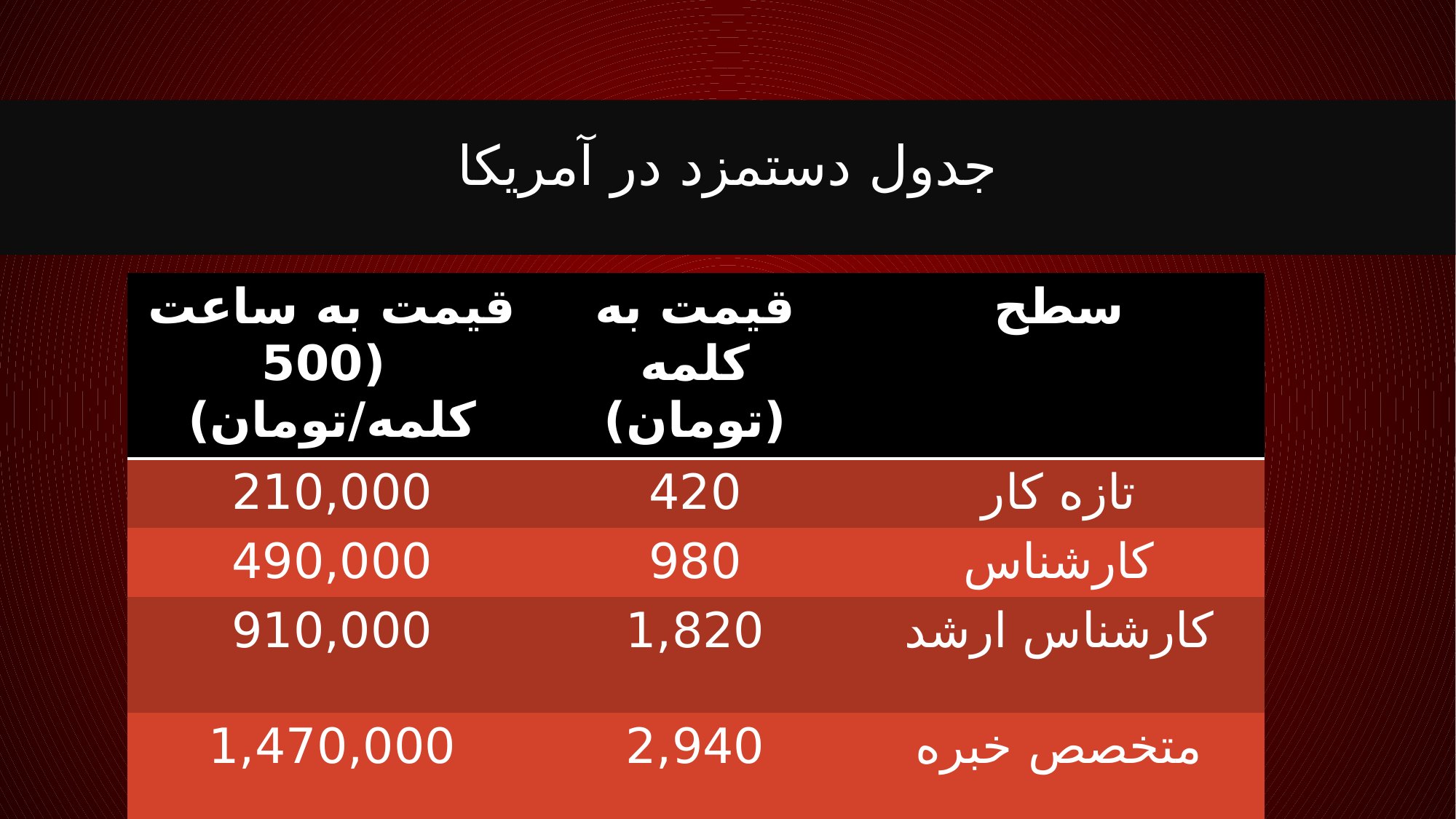

# جدول دستمزد در آمریکا

| قیمت به ساعت (500 کلمه/تومان) | قیمت به کلمه (تومان) | سطح |
| --- | --- | --- |
| 210,000 | 420 | تازه کار |
| 490,000 | 980 | کارشناس |
| 910,000 | 1,820 | کارشناس ارشد |
| 1,470,000 | 2,940 | متخصص خبره |